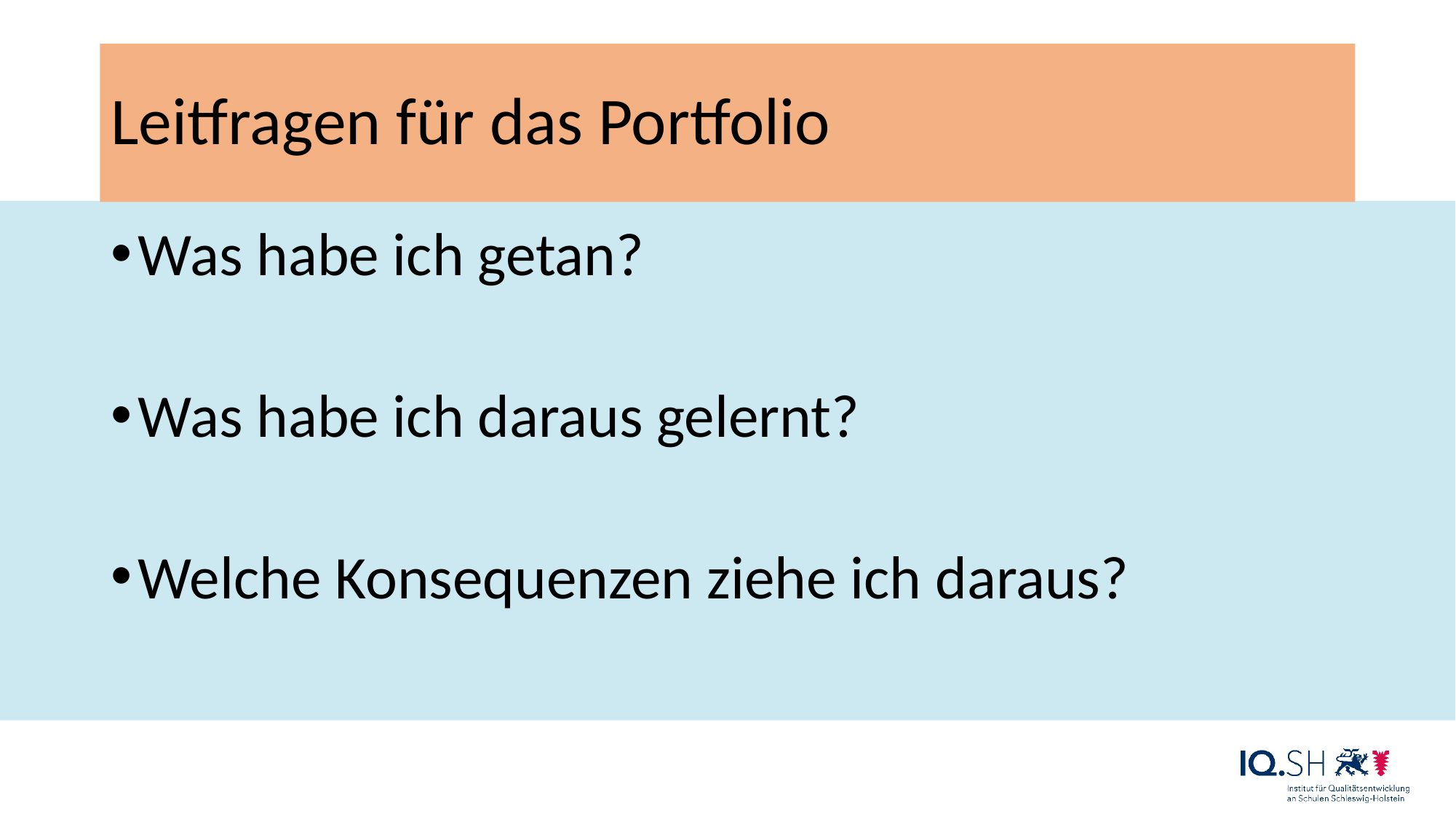

# Leitfragen für das Portfolio
Was habe ich getan?

Was habe ich daraus gelernt?

Welche Konsequenzen ziehe ich daraus?